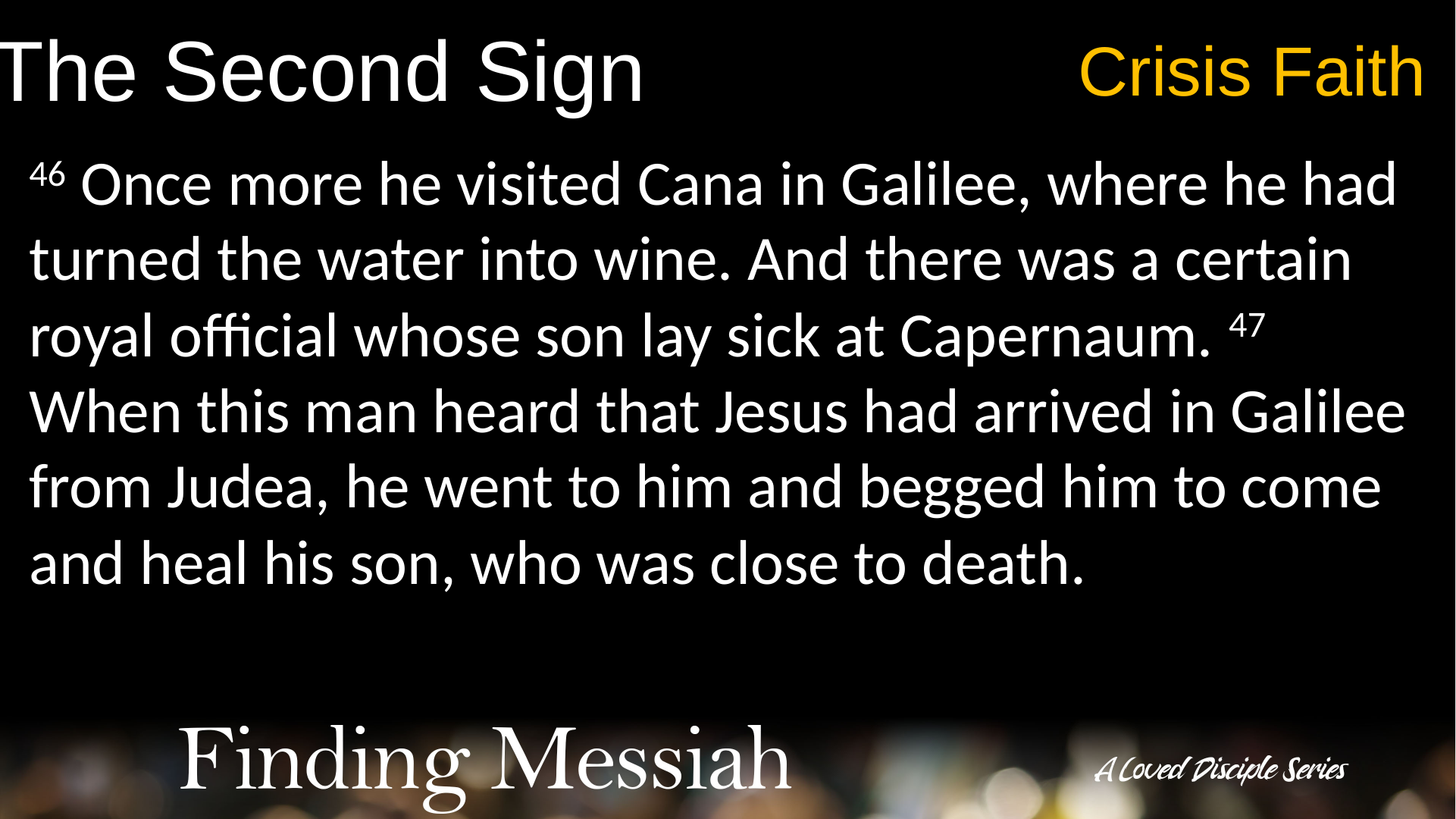

The Second Sign
Crisis Faith
46 Once more he visited Cana in Galilee, where he had turned the water into wine. And there was a certain royal official whose son lay sick at Capernaum. 47 When this man heard that Jesus had arrived in Galilee from Judea, he went to him and begged him to come and heal his son, who was close to death.